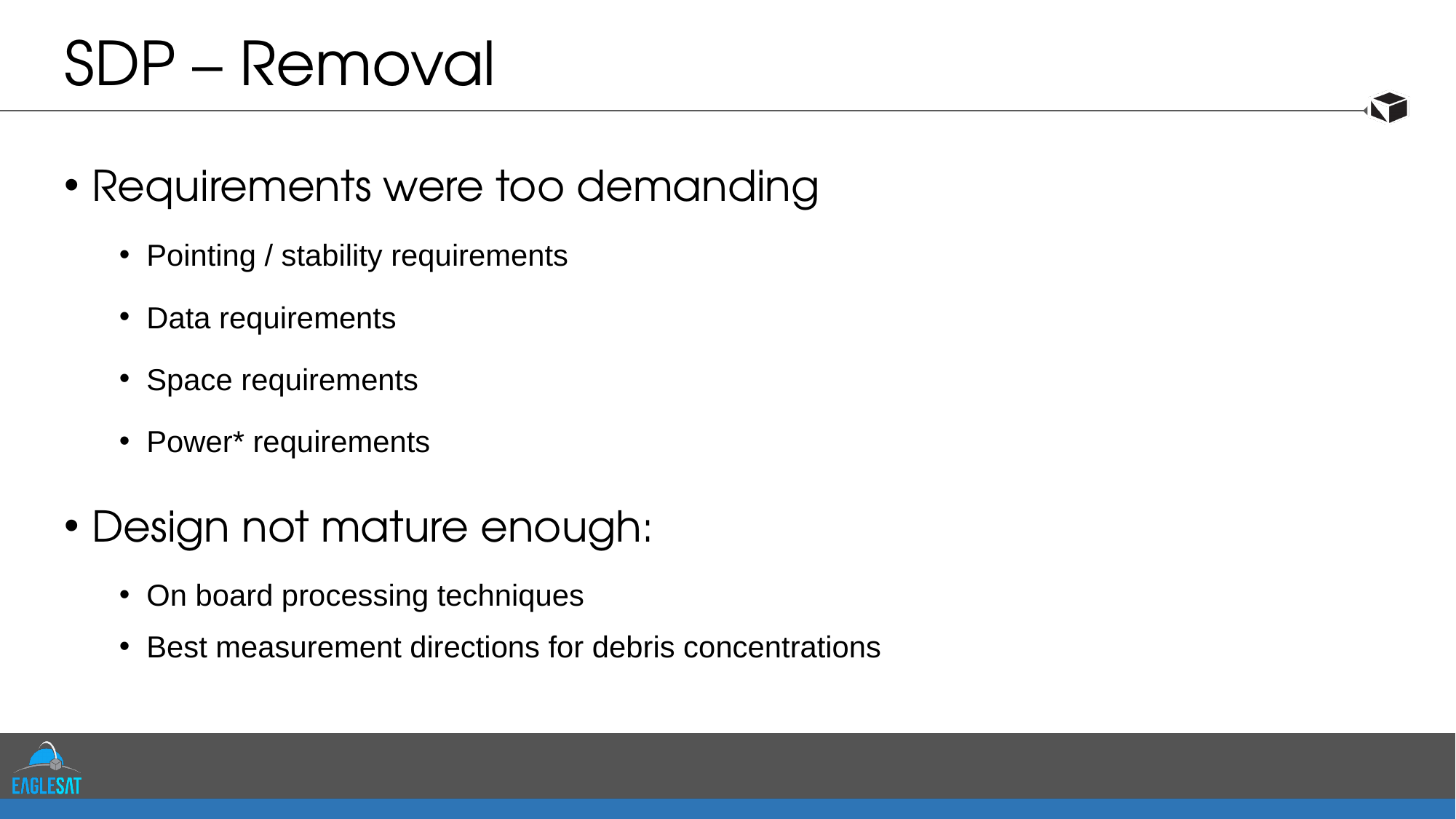

# SDP – Removal
Requirements were too demanding
Pointing / stability requirements
Data requirements
Space requirements
Power* requirements
Design not mature enough:
On board processing techniques
Best measurement directions for debris concentrations